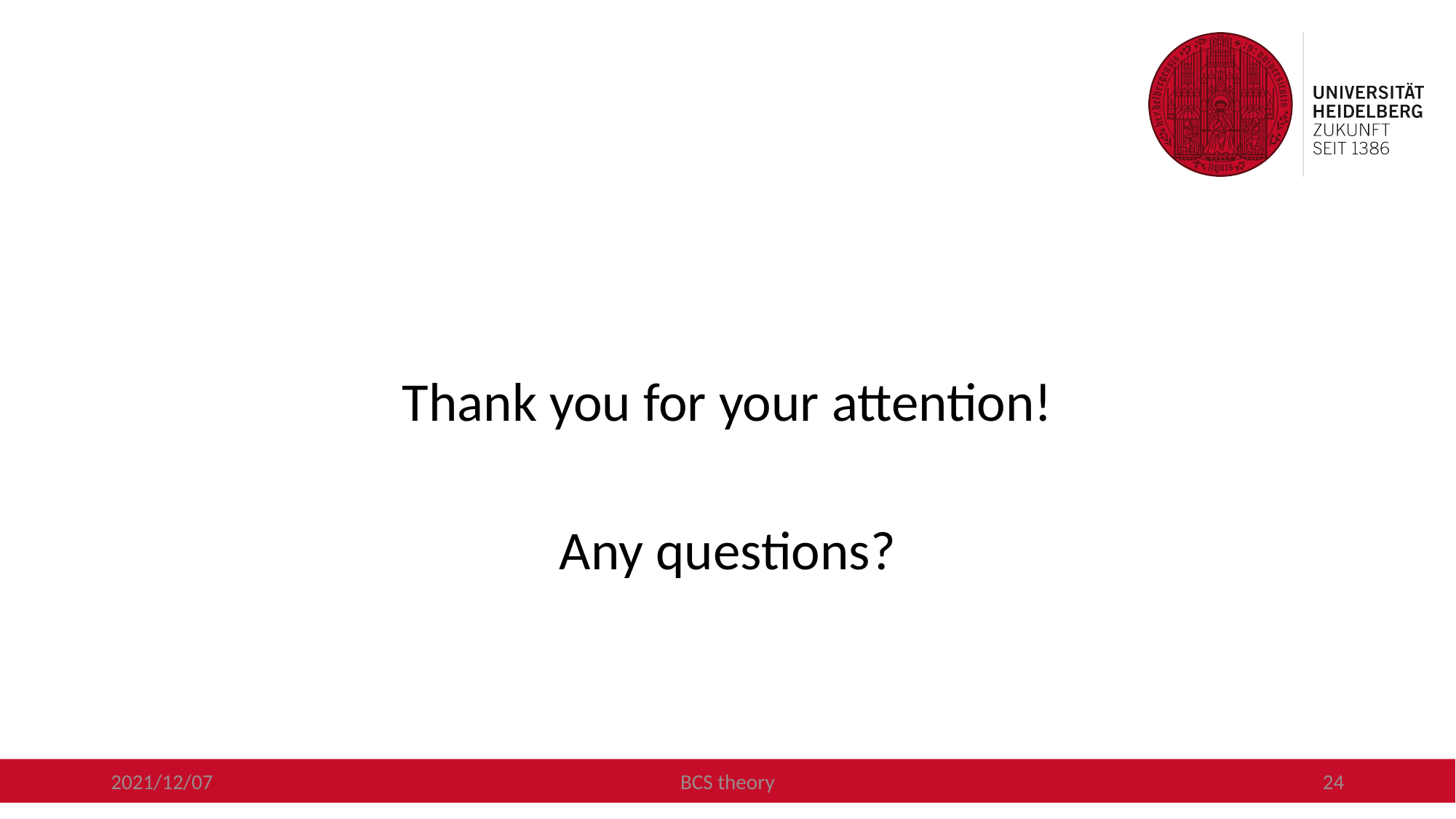

Thank you for your attention!

Any questions?
2021/12/07
BCS theory
24